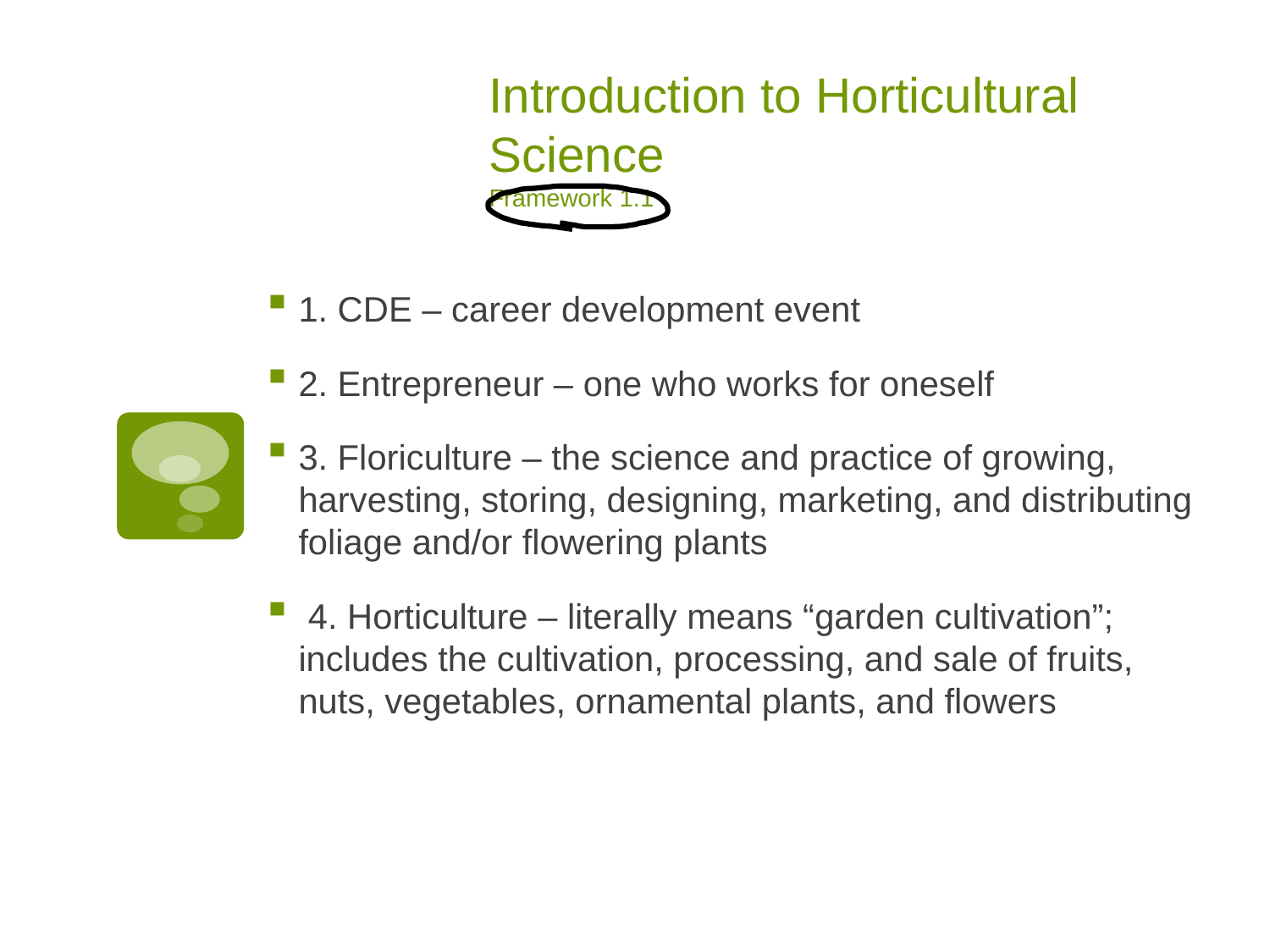

# Introduction to Horticultural Science Framework 1.1

1. CDE – career development event
2. Entrepreneur – one who works for oneself
3. Floriculture – the science and practice of growing, harvesting, storing, designing, marketing, and distributing foliage and/or flowering plants
 4. Horticulture – literally means “garden cultivation”; includes the cultivation, processing, and sale of fruits, nuts, vegetables, ornamental plants, and flowers